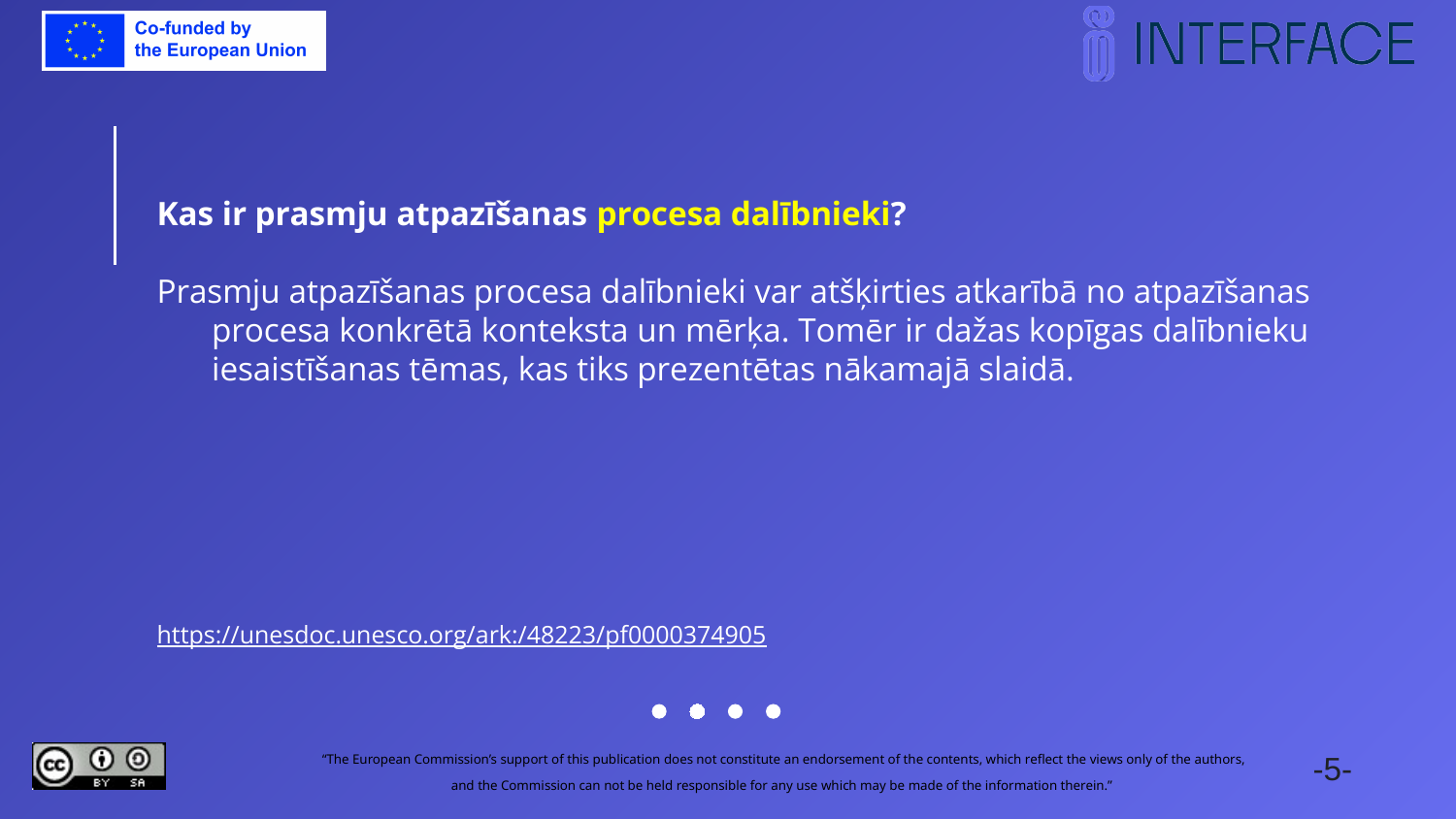

Kas ir prasmju atpazīšanas procesa dalībnieki?

Prasmju atpazīšanas procesa dalībnieki var atšķirties atkarībā no atpazīšanas procesa konkrētā konteksta un mērķa. Tomēr ir dažas kopīgas dalībnieku iesaistīšanas tēmas, kas tiks prezentētas nākamajā slaidā.

https://unesdoc.unesco.org/ark:/48223/pf0000374905